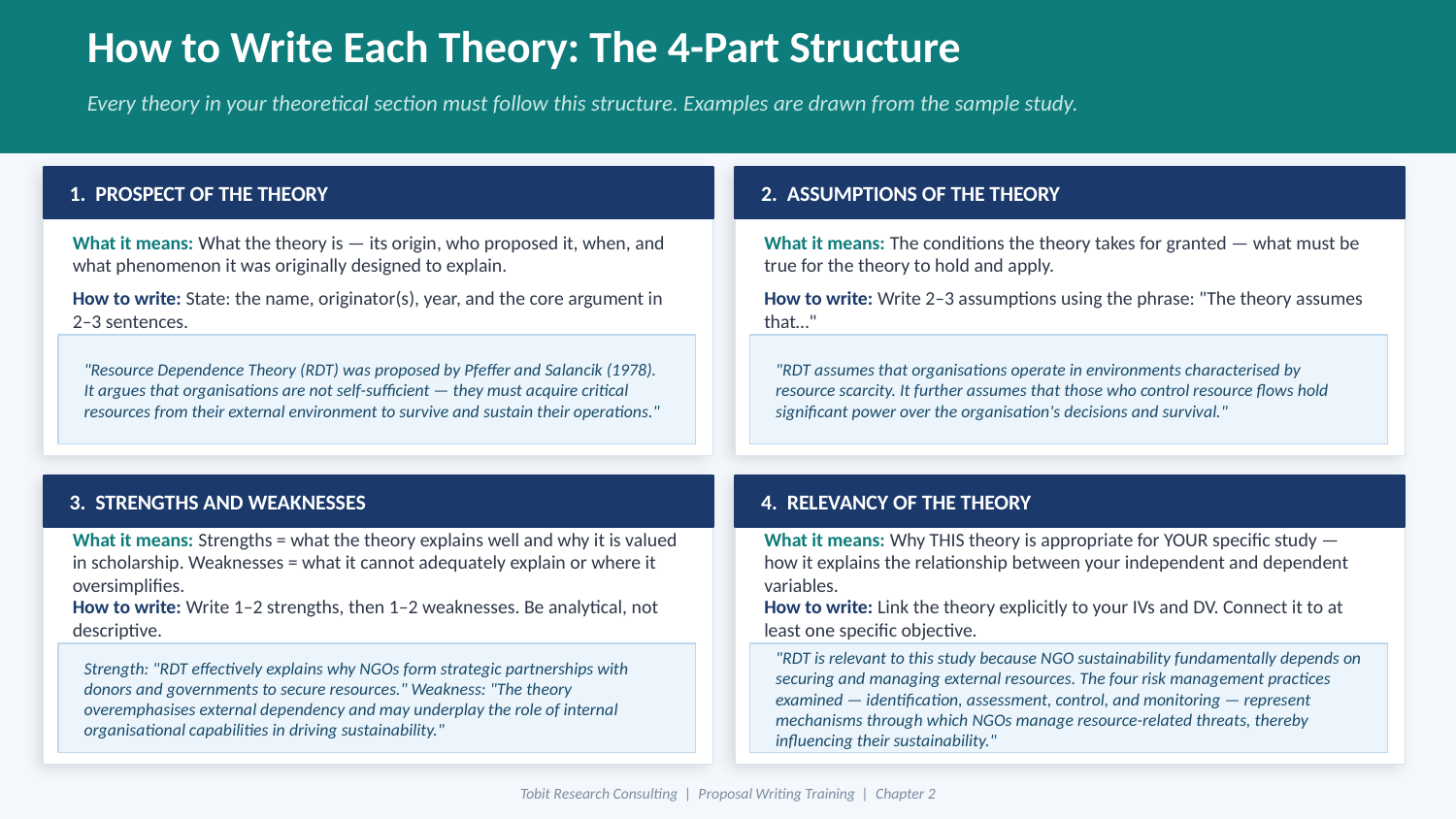

How to Write Each Theory: The 4-Part Structure
Every theory in your theoretical section must follow this structure. Examples are drawn from the sample study.

1.  PROSPECT OF THE THEORY

2.  ASSUMPTIONS OF THE THEORY
What it means: What the theory is — its origin, who proposed it, when, and what phenomenon it was originally designed to explain.
What it means: The conditions the theory takes for granted — what must be true for the theory to hold and apply.
How to write: State: the name, originator(s), year, and the core argument in 2–3 sentences.
How to write: Write 2–3 assumptions using the phrase: "The theory assumes that…"

"Resource Dependence Theory (RDT) was proposed by Pfeffer and Salancik (1978). It argues that organisations are not self-sufficient — they must acquire critical resources from their external environment to survive and sustain their operations."
"RDT assumes that organisations operate in environments characterised by resource scarcity. It further assumes that those who control resource flows hold significant power over the organisation's decisions and survival."

3.  STRENGTHS AND WEAKNESSES

4.  RELEVANCY OF THE THEORY
What it means: Strengths = what the theory explains well and why it is valued in scholarship. Weaknesses = what it cannot adequately explain or where it oversimplifies.
What it means: Why THIS theory is appropriate for YOUR specific study — how it explains the relationship between your independent and dependent variables.
How to write: Write 1–2 strengths, then 1–2 weaknesses. Be analytical, not descriptive.
How to write: Link the theory explicitly to your IVs and DV. Connect it to at least one specific objective.

Strength: "RDT effectively explains why NGOs form strategic partnerships with donors and governments to secure resources." Weakness: "The theory overemphasises external dependency and may underplay the role of internal organisational capabilities in driving sustainability."
"RDT is relevant to this study because NGO sustainability fundamentally depends on securing and managing external resources. The four risk management practices examined — identification, assessment, control, and monitoring — represent mechanisms through which NGOs manage resource-related threats, thereby influencing their sustainability."
Tobit Research Consulting  |  Proposal Writing Training  |  Chapter 2